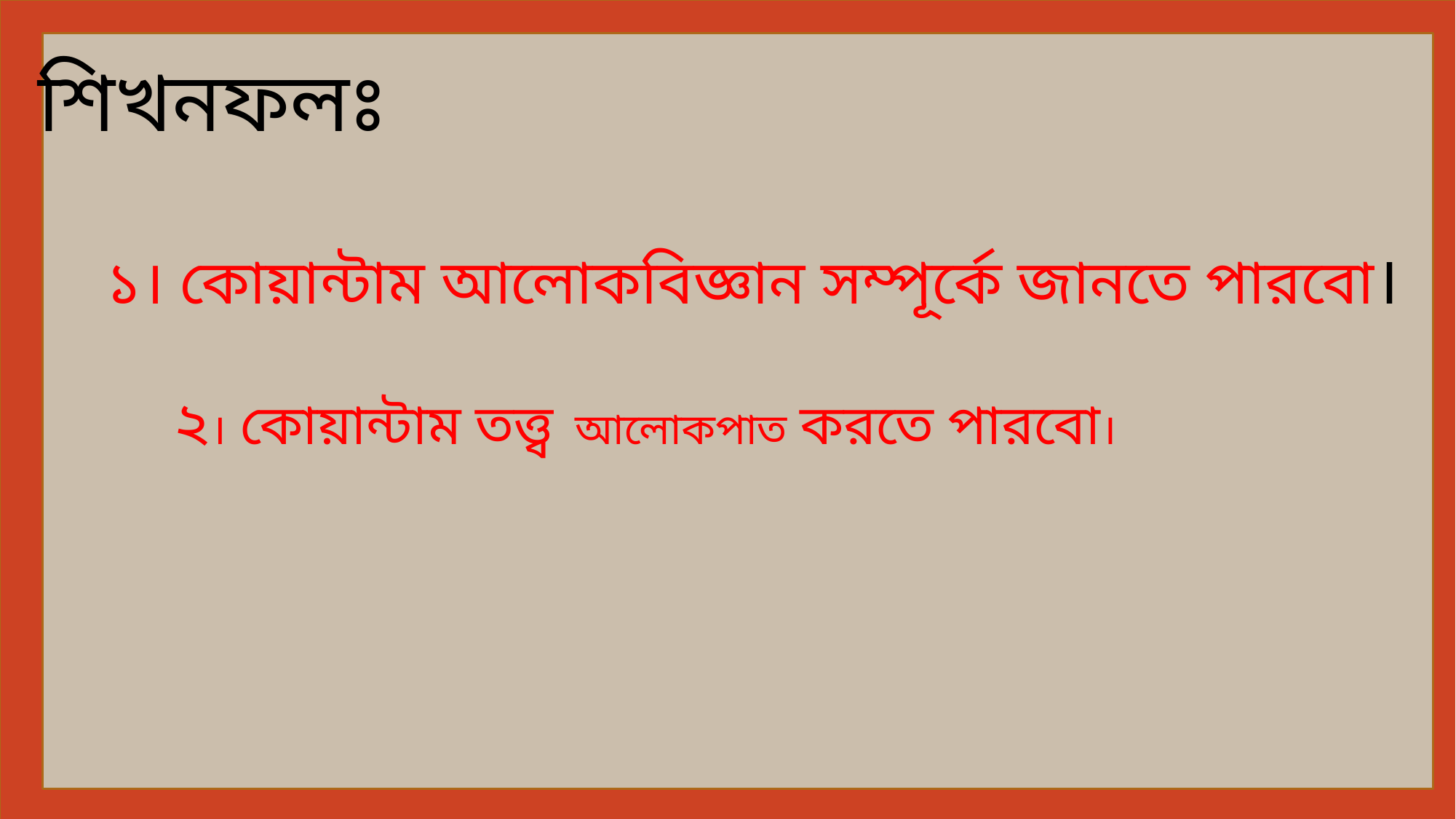

শিখনফলঃ
১। কোয়ান্টাম আলোকবিজ্ঞান সম্পূর্কে জানতে পারবো।
২। কোয়ান্টাম তত্ত্ব    আলোকপাত করতে পারবো।